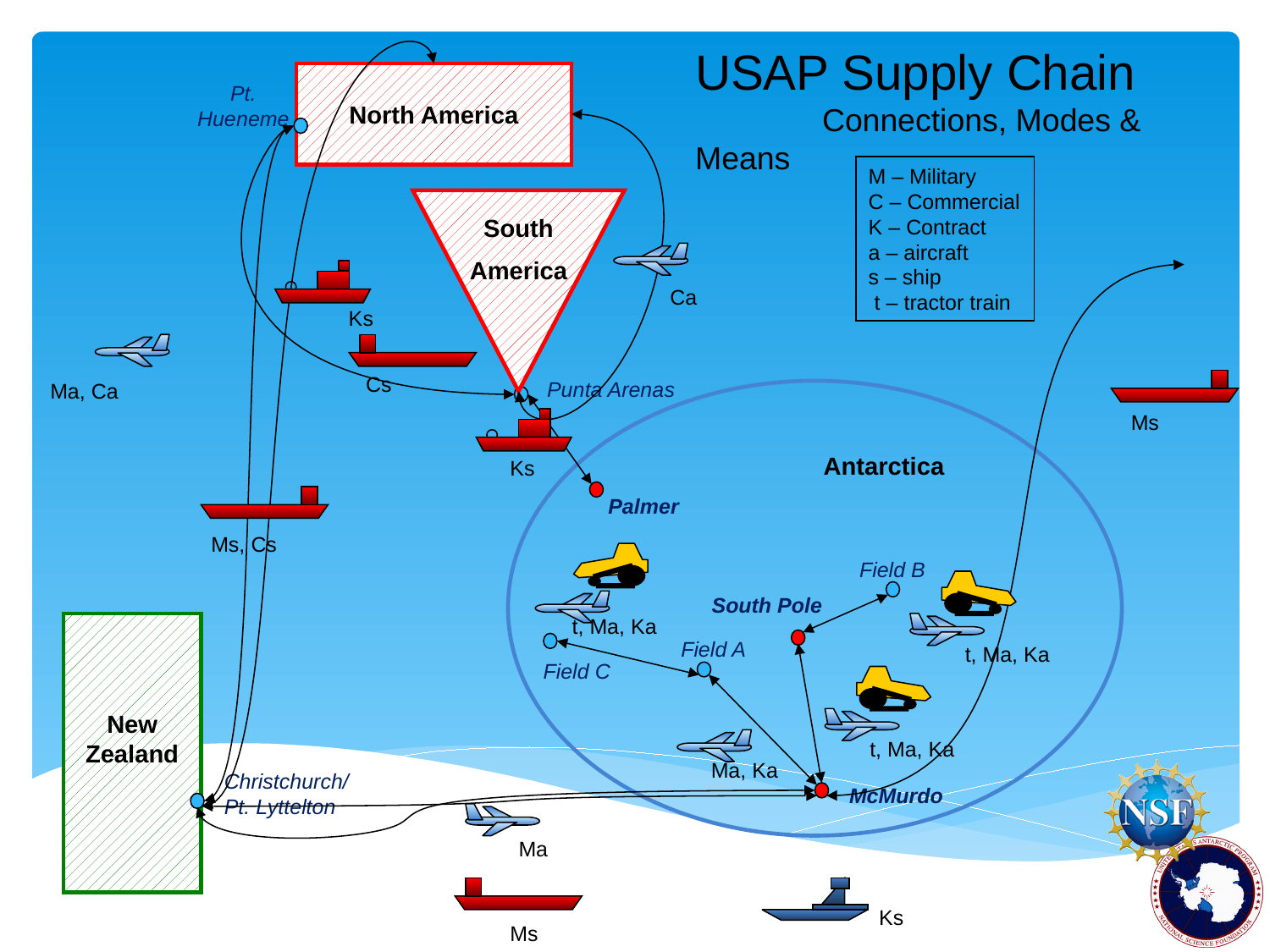

USAP Supply Chain
	Connections, Modes & Means

North America

Pt.
Hueneme

M – Military
C – Commercial
K – Contract
a – aircraft
s – ship
 t – tractor train
South
America

Ca
Ks

Cs
Punta Arenas

Ma, Ca

Ms

Antarctica
Ks

Palmer
Ms, Cs

Field B

South Pole

t, Ma, Ka

New Zealand

Field A

t, Ma, Ka
Field C

t, Ma, Ka
Ma, Ka
Christchurch/
Pt. Lyttelton
McMurdo

Ma

Ks
Ms